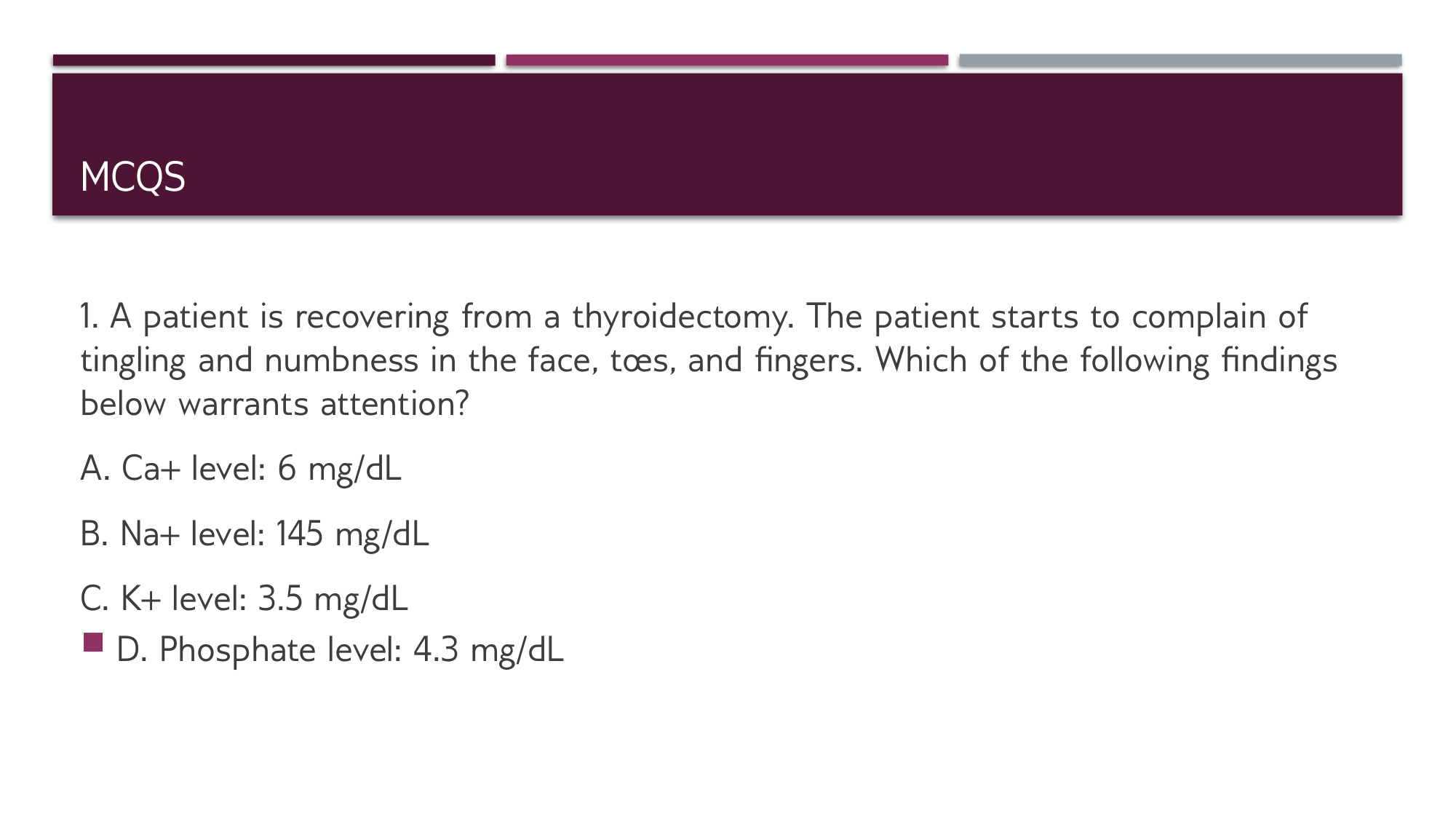

# MCQS
1. A patient is recovering from a thyroidectomy. The patient starts to complain of tingling and numbness in the face, toes, and fingers. Which of the following findings below warrants attention?
A. Ca+ level: 6 mg/dL
B. Na+ level: 145 mg/dL
C. K+ level: 3.5 mg/dL
D. Phosphate level: 4.3 mg/dL